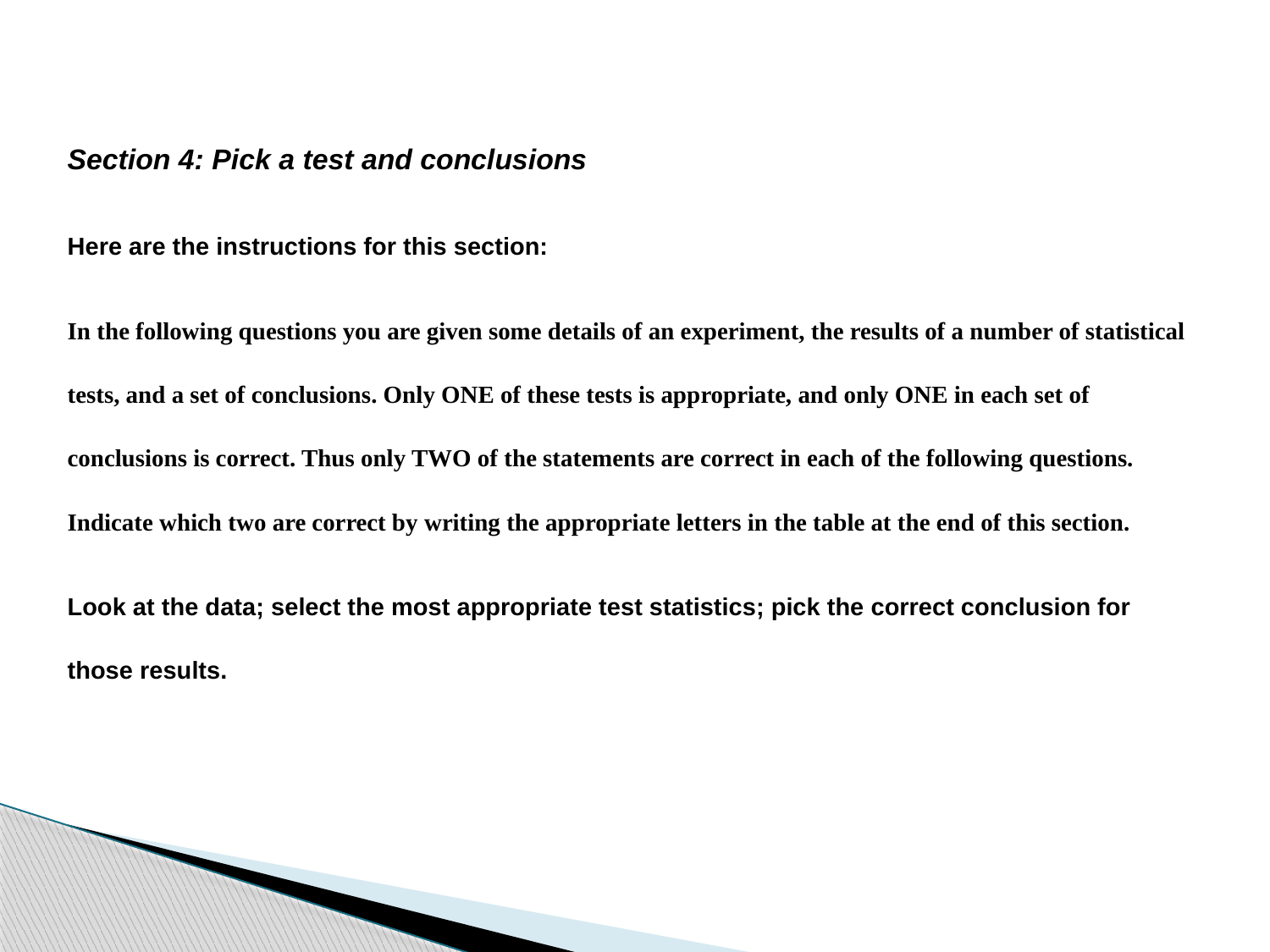

Section 4: Pick a test and conclusions
Here are the instructions for this section:
In the following questions you are given some details of an experiment, the results of a number of statistical tests, and a set of conclusions. Only ONE of these tests is appropriate, and only ONE in each set of conclusions is correct. Thus only TWO of the statements are correct in each of the following questions. Indicate which two are correct by writing the appropriate letters in the table at the end of this section.
Look at the data; select the most appropriate test statistics; pick the correct conclusion for those results.